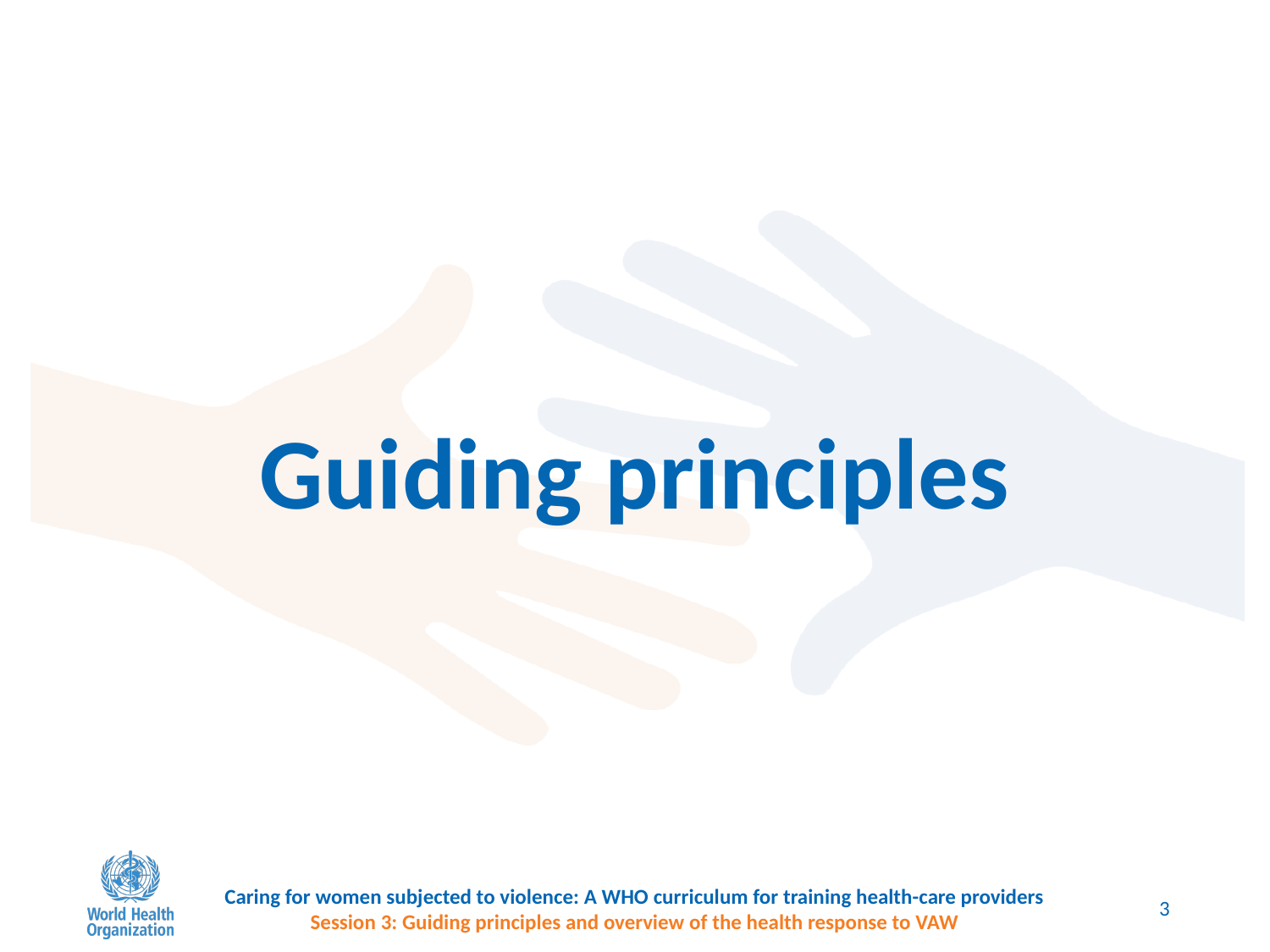

# Guiding principles
Caring for women subjected to violence: A WHO curriculum for training health-care providers
Session 3: Guiding principles and overview of the health response to VAW
3